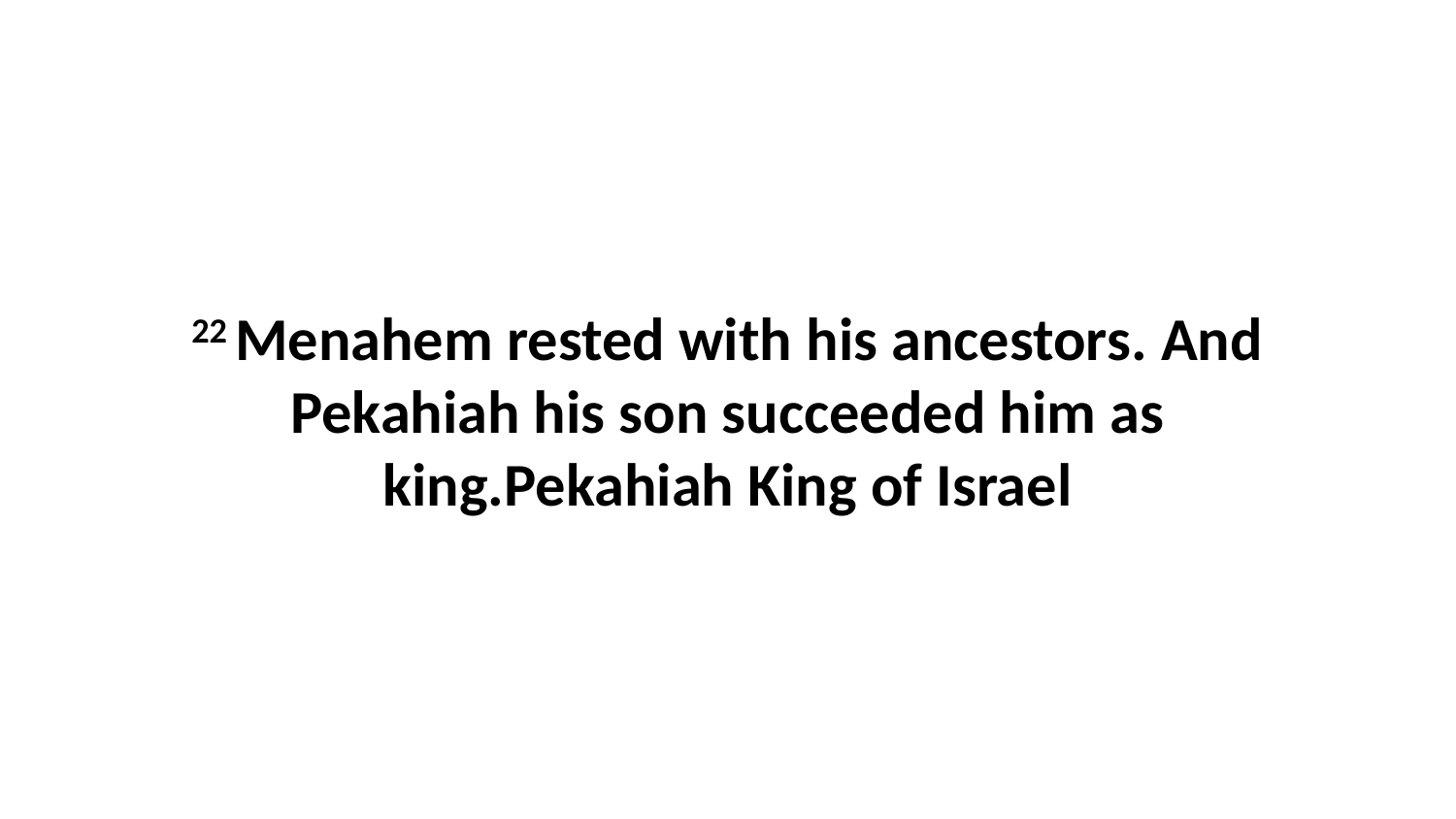

22 Menahem rested with his ancestors. And Pekahiah his son succeeded him as king.Pekahiah King of Israel